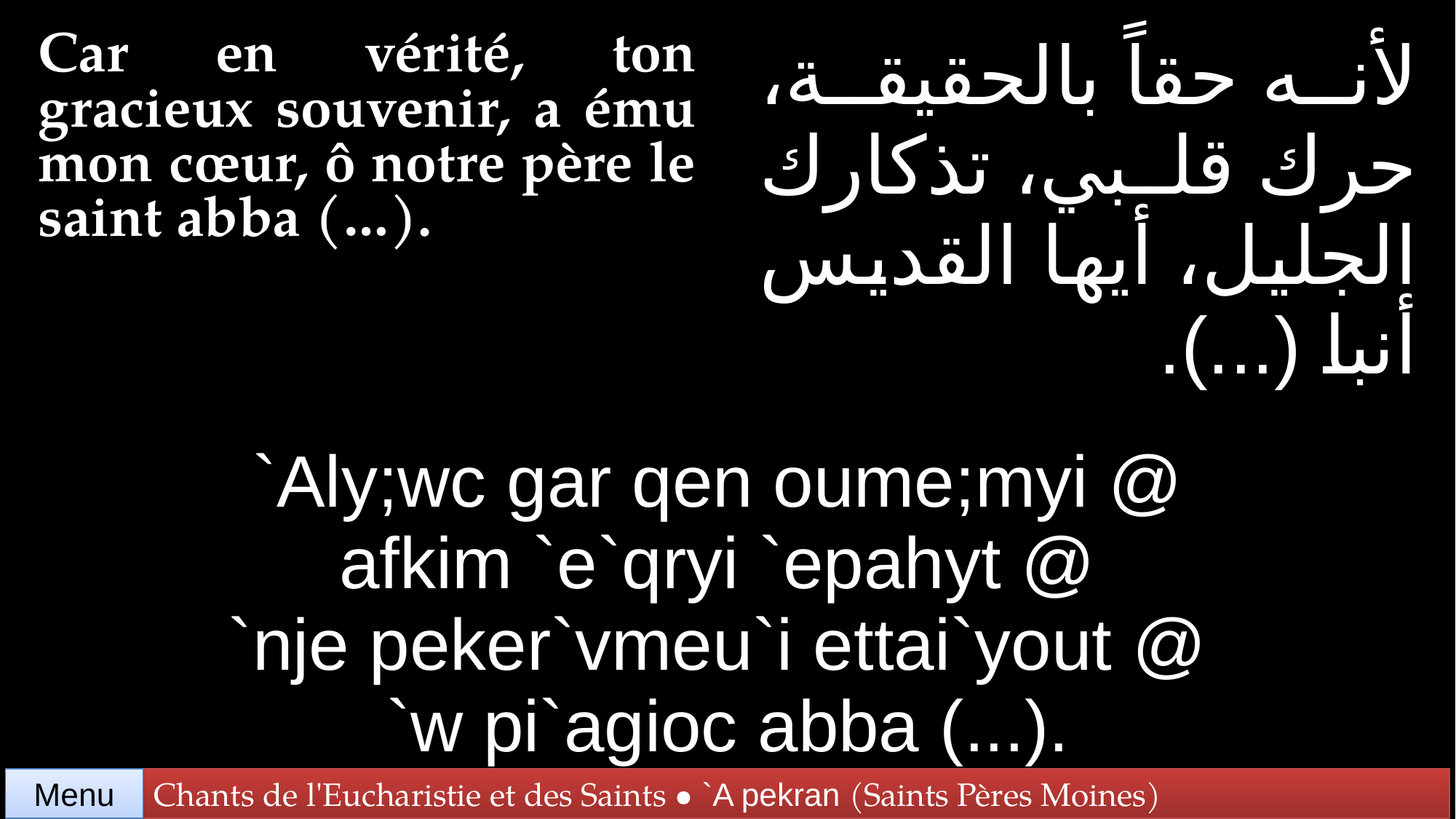

| Car en vérité, ton gracieux souvenir, a ému mon cœur, ô notre père le saint abba (…). |  | لأنه حقاً بالحقيقة، حرك قلبي، تذكارك الجليل، أيها القديس أنبا (...). |
| --- | --- | --- |
|  |  |  |
| `Aly;wc gar qen oume;myi @ afkim `e`qryi `epahyt @ `nje peker`vmeu`i ettai`yout @ `w pi`agioc abba (...). |  |  |
Chants de l'Eucharistie et des Saints • `A pekran (Saints Pères Moines)
Menu